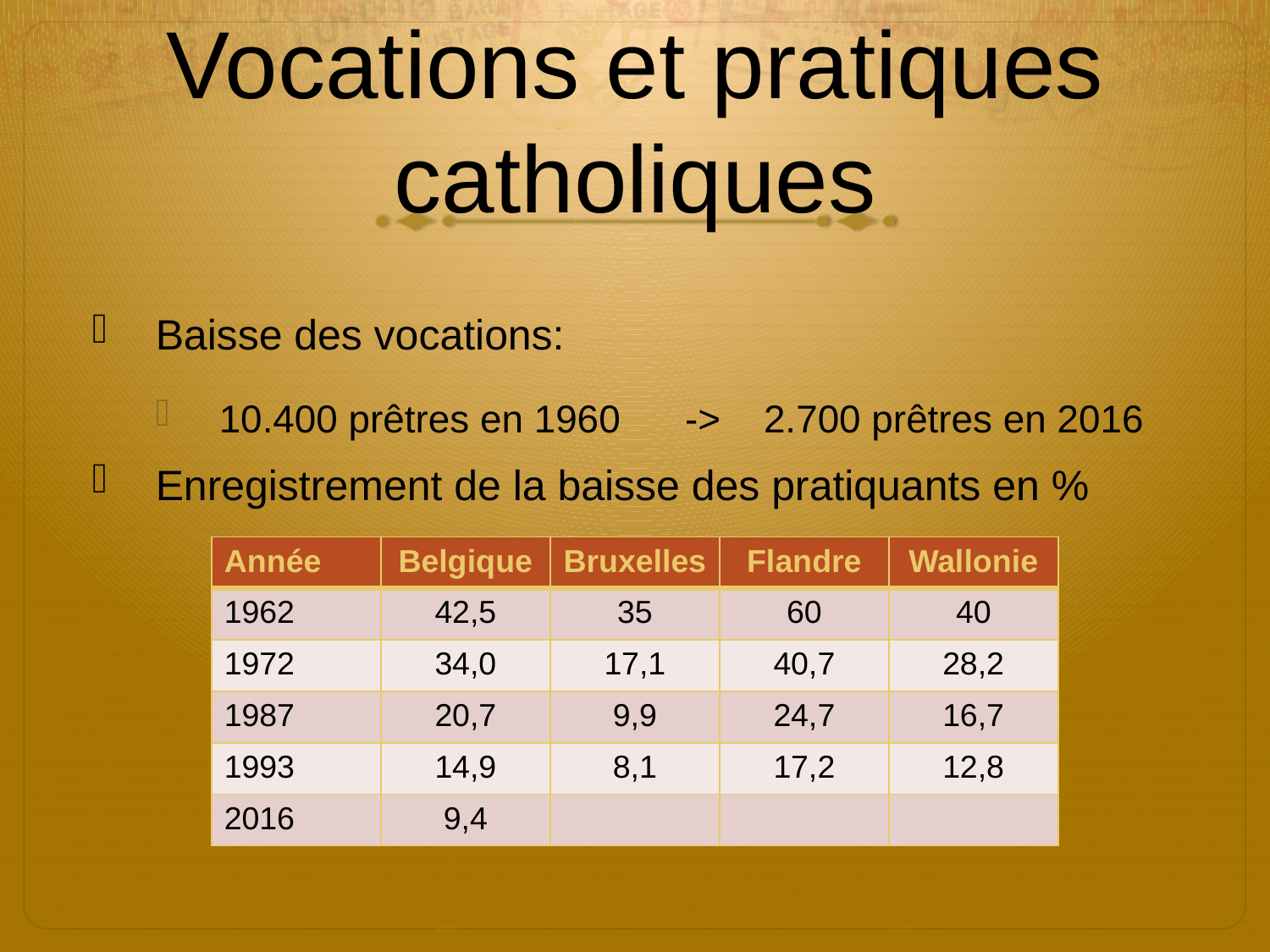

# Vocations et pratiques catholiques
Baisse des vocations:
10.400 prêtres en 1960      ->    2.700 prêtres en 2016
Enregistrement de la baisse des pratiquants en %
| Année | Belgique | Bruxelles | Flandre | Wallonie |
| --- | --- | --- | --- | --- |
| 1962 | 42,5 | 35 | 60 | 40 |
| 1972 | 34,0 | 17,1 | 40,7 | 28,2 |
| 1987 | 20,7 | 9,9 | 24,7 | 16,7 |
| 1993 | 14,9 | 8,1 | 17,2 | 12,8 |
| 2016 | 9,4 |  |  |  |